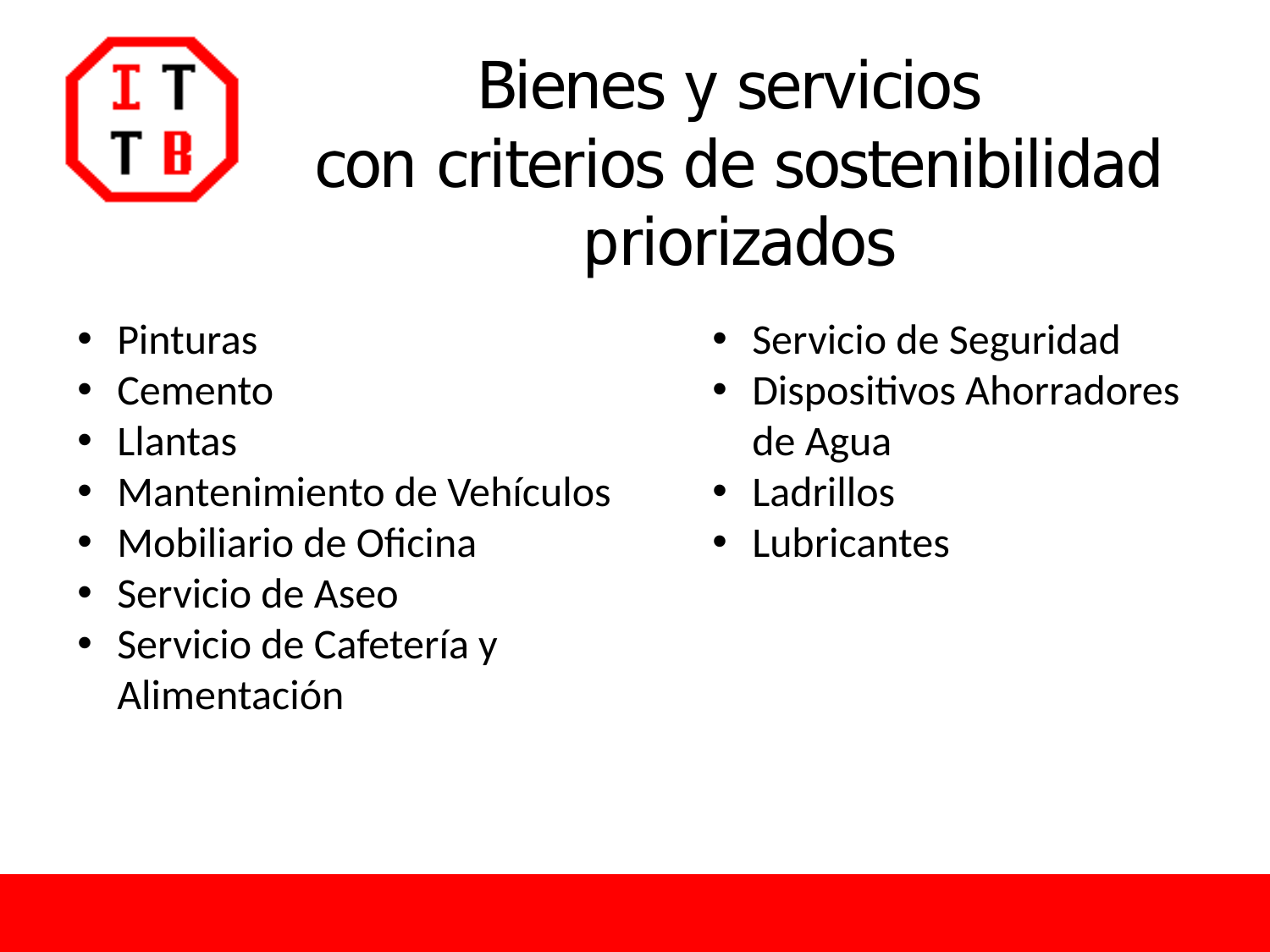

# Bienes y servicios con criterios de sostenibilidad priorizados
Pinturas
Cemento
Llantas
Mantenimiento de Vehículos
Mobiliario de Oficina
Servicio de Aseo
Servicio de Cafetería y Alimentación
Servicio de Seguridad
Dispositivos Ahorradores de Agua
Ladrillos
Lubricantes